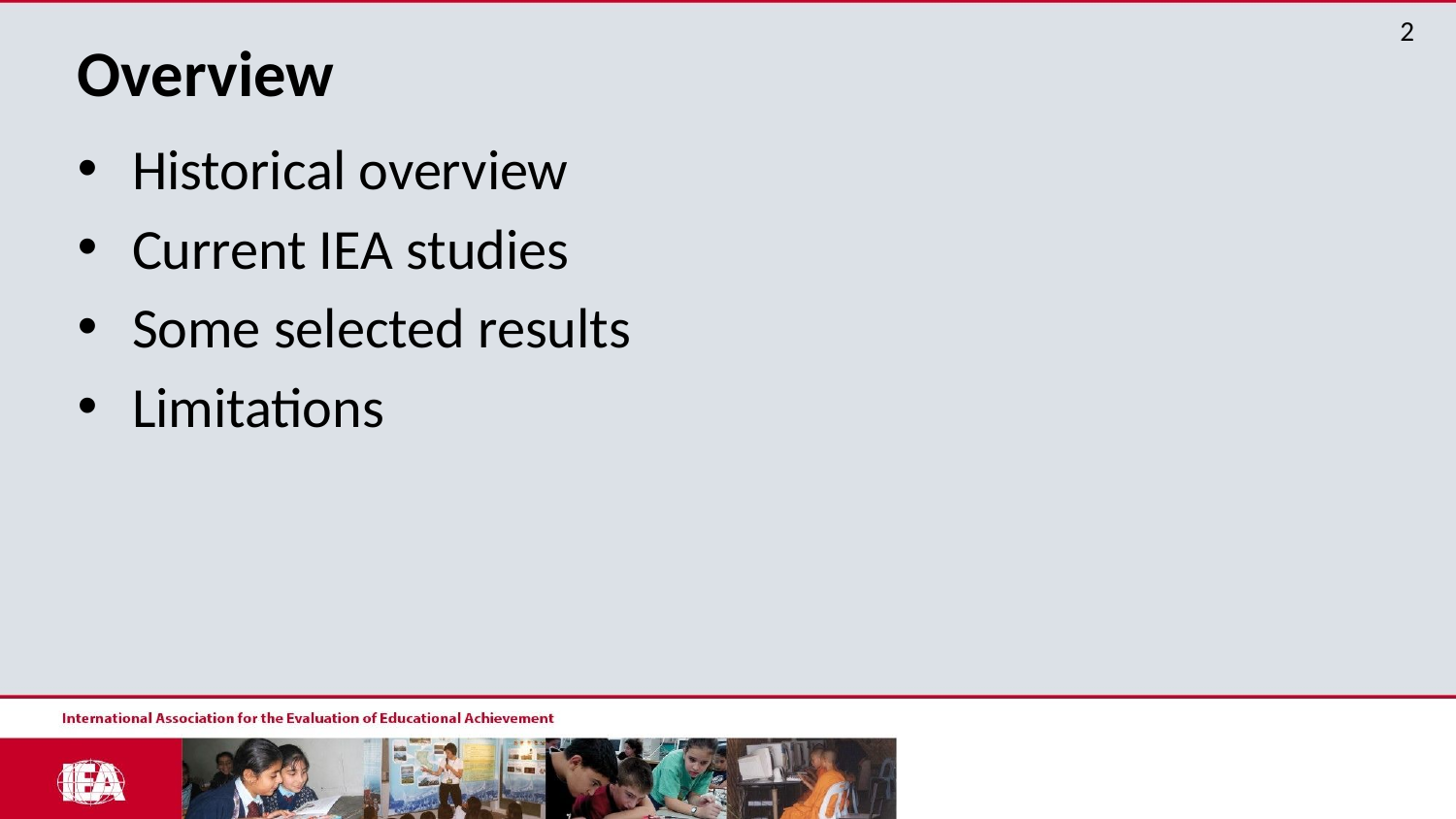

# Overview
Historical overview
Current IEA studies
Some selected results
Limitations